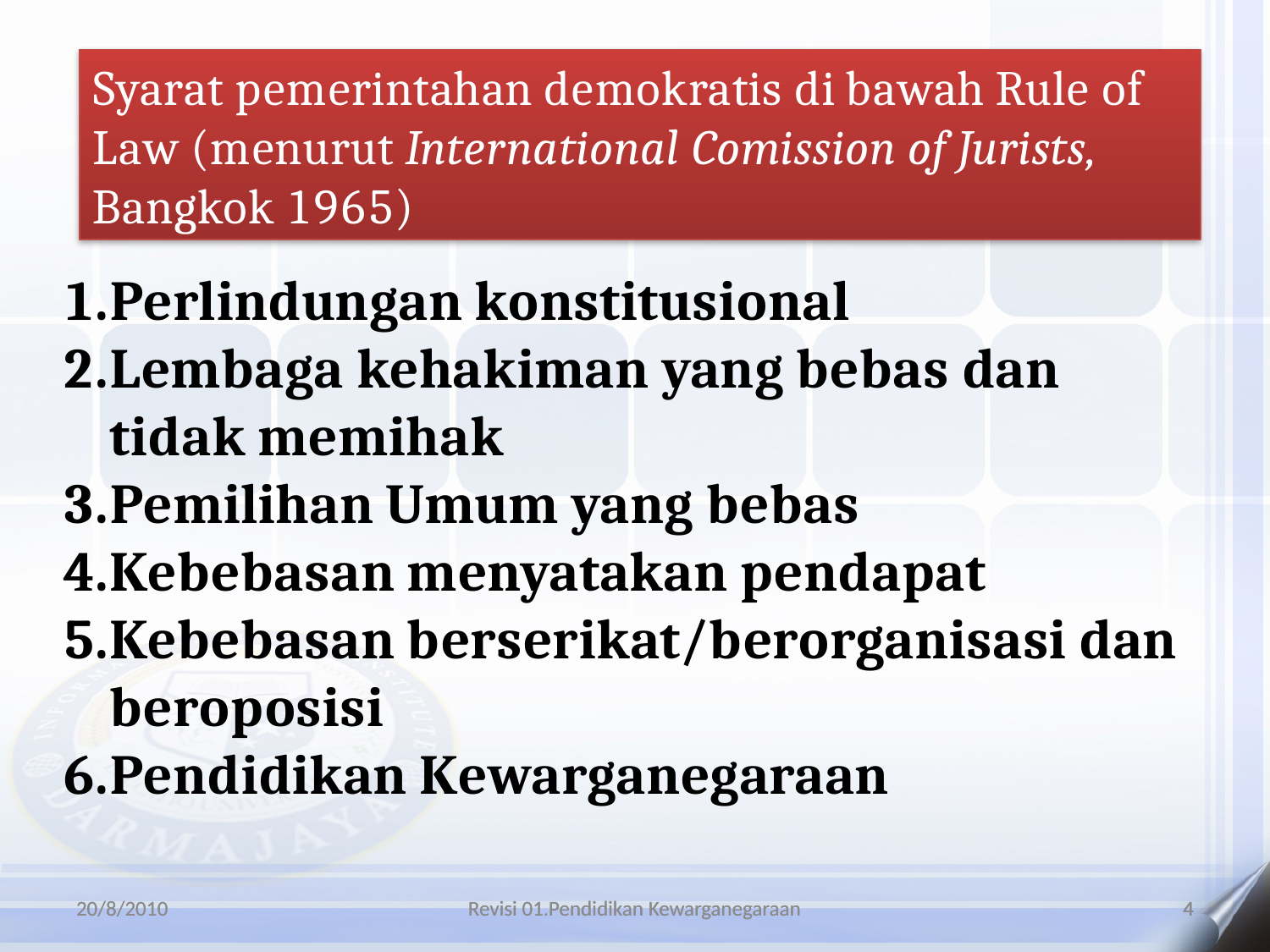

Syarat pemerintahan demokratis di bawah Rule of Law (menurut International Comission of Jurists, Bangkok 1965)
Perlindungan konstitusional
Lembaga kehakiman yang bebas dan tidak memihak
Pemilihan Umum yang bebas
Kebebasan menyatakan pendapat
Kebebasan berserikat/berorganisasi dan beroposisi
Pendidikan Kewarganegaraan
20/8/2010
20/8/2010
Revisi 01 Pendidikan Kewarganegaraan
Revisi 01.Pendidikan Kewarganegaraan
4
4
4
4